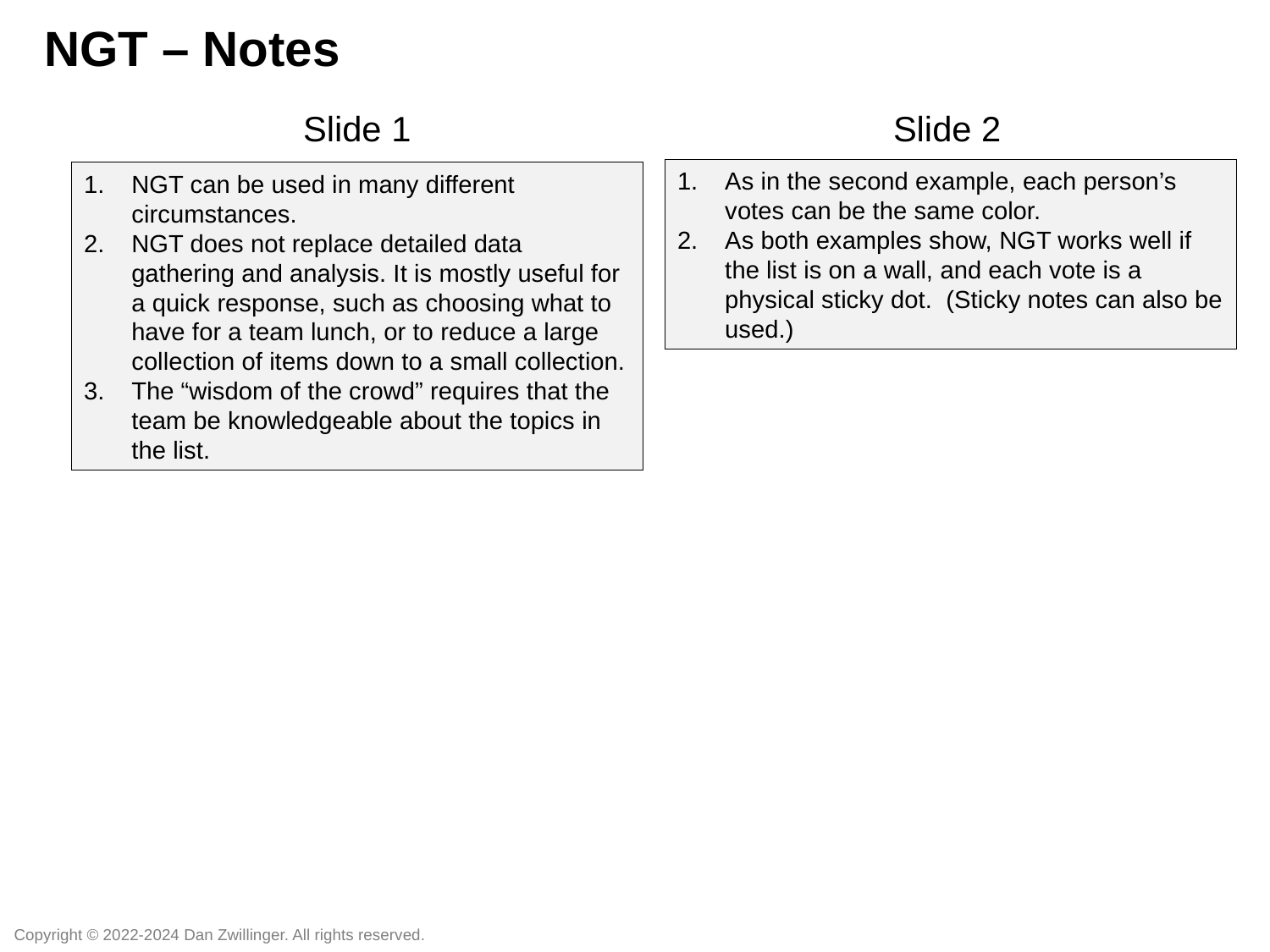

NGT – Notes
Slide 1
Slide 2
As in the second example, each person’s votes can be the same color.
As both examples show, NGT works well if the list is on a wall, and each vote is a physical sticky dot.  (Sticky notes can also be used.)
NGT can be used in many different circumstances.
NGT does not replace detailed data gathering and analysis. It is mostly useful for a quick response, such as choosing what to have for a team lunch, or to reduce a large collection of items down to a small collection.
The “wisdom of the crowd” requires that the team be knowledgeable about the topics in the list.
Copyright © 2022-2024 Dan Zwillinger. All rights reserved.